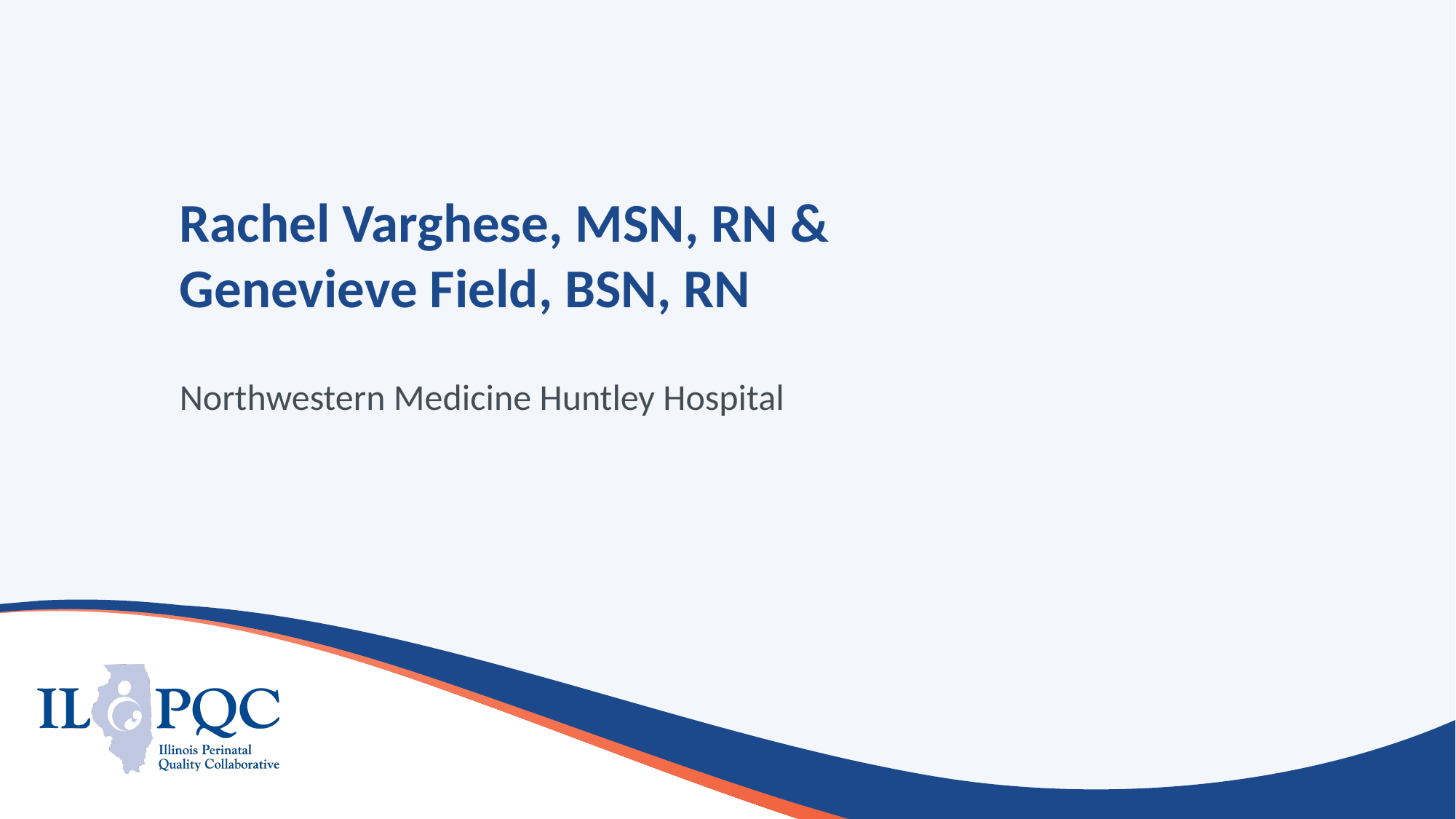

# Rachel Varghese, MSN, RN & Genevieve Field, BSN, RN
Northwestern Medicine Huntley Hospital